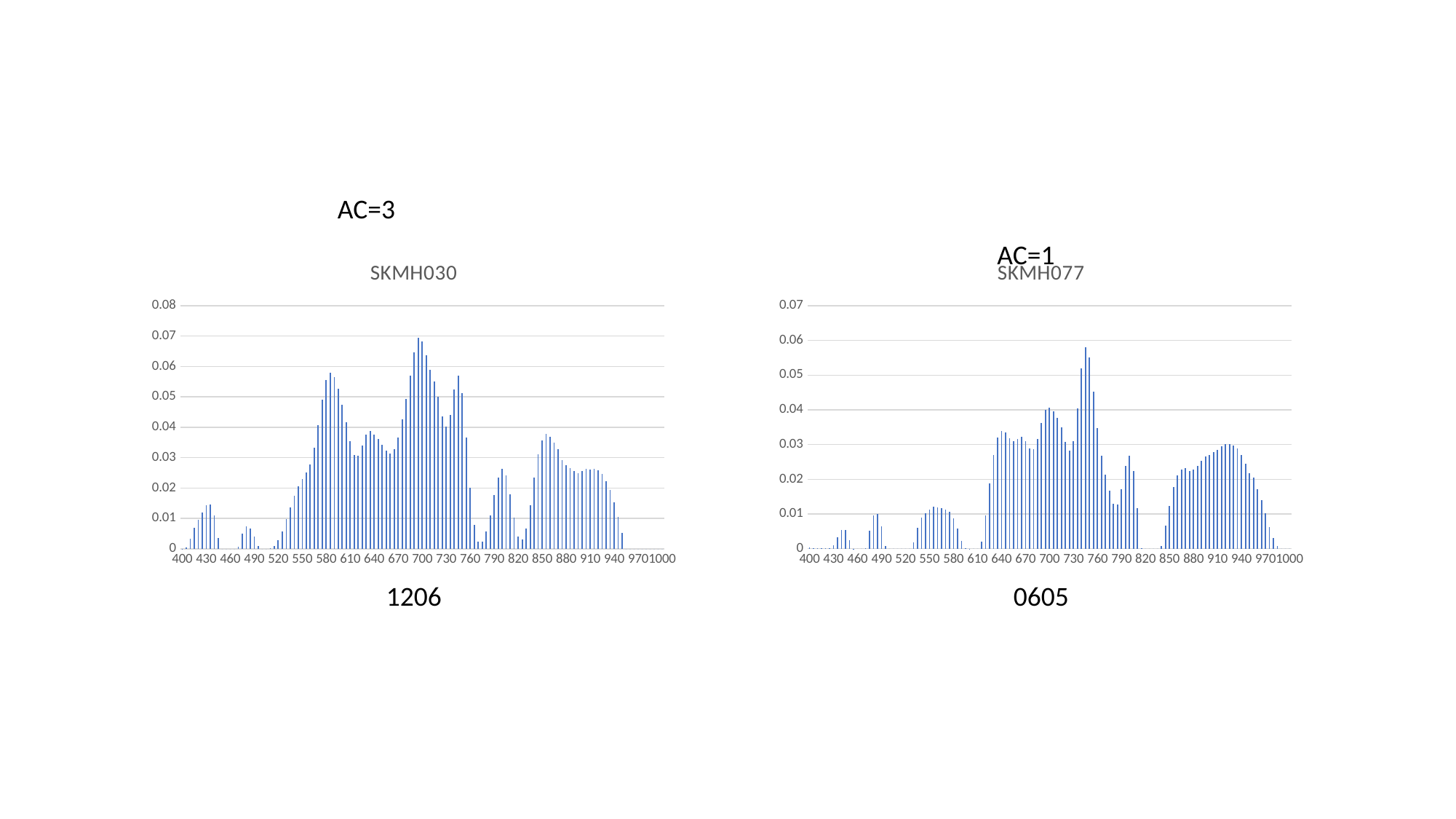

AC=3
AC=1

### Chart:

| Category | SKMH030 |
|---|---|
| 400 | 9.219757583333333e-05 |
| 405 | 0.00040999398393333334 |
| 410 | 0.0032438926666666663 |
| 415 | 0.0070185783966666675 |
| 420 | 0.009523557466666667 |
| 425 | 0.011894087283333334 |
| 430 | 0.014319280383333337 |
| 435 | 0.014629619399999998 |
| 440 | 0.010896766333333334 |
| 445 | 0.0036889503233333335 |
| 450 | 0.0 |
| 455 | 0.0 |
| 460 | 0.0 |
| 465 | 0.0 |
| 470 | 0.0008230817743333332 |
| 475 | 0.005120908100000001 |
| 480 | 0.0074473546633333325 |
| 485 | 0.0066899702333333335 |
| 490 | 0.003985020636666667 |
| 495 | 0.000841368966 |
| 500 | 0.0 |
| 505 | 0.0 |
| 510 | 0.000276119698 |
| 515 | 0.0009164387656999998 |
| 520 | 0.002916729171333334 |
| 525 | 0.005758195186666665 |
| 530 | 0.00977724405 |
| 535 | 0.013736836750000004 |
| 540 | 0.0175516601 |
| 545 | 0.02070610886666666 |
| 550 | 0.02307080856666667 |
| 555 | 0.025105663799999997 |
| 560 | 0.027791630333333334 |
| 565 | 0.03322465583333333 |
| 570 | 0.04071813506666666 |
| 575 | 0.04914436496666665 |
| 580 | 0.05545855343333333 |
| 585 | 0.057917036033333334 |
| 590 | 0.056393770066666675 |
| 595 | 0.0527222112 |
| 600 | 0.04743433263333334 |
| 605 | 0.041533443066666655 |
| 610 | 0.03540912563333334 |
| 615 | 0.030866071133333336 |
| 620 | 0.030597332333333335 |
| 625 | 0.03393373623333334 |
| 630 | 0.037605096766666665 |
| 635 | 0.03872337906666667 |
| 640 | 0.03767675953333334 |
| 645 | 0.03603528423333334 |
| 650 | 0.03417902003333333 |
| 655 | 0.032262217499999996 |
| 660 | 0.0314253971 |
| 665 | 0.032773689666666675 |
| 670 | 0.036543517899999996 |
| 675 | 0.04262810709999999 |
| 680 | 0.04920989950000001 |
| 685 | 0.05688186363333334 |
| 690 | 0.0646109843 |
| 695 | 0.06930662683333332 |
| 700 | 0.06822078886666667 |
| 705 | 0.06370335936666666 |
| 710 | 0.05900873896666667 |
| 715 | 0.05498985289999999 |
| 720 | 0.04997023036666667 |
| 725 | 0.043547395833333336 |
| 730 | 0.04024304983333334 |
| 735 | 0.04401233270000001 |
| 740 | 0.05252241553333334 |
| 745 | 0.05696620896666666 |
| 750 | 0.0512823896 |
| 755 | 0.03658174200000001 |
| 760 | 0.020070605433333333 |
| 765 | 0.00795031629 |
| 770 | 0.002489272216666666 |
| 775 | 0.0022881651699999993 |
| 780 | 0.0056551716400000005 |
| 785 | 0.011119638133333335 |
| 790 | 0.017639373966666663 |
| 795 | 0.02355880113333333 |
| 800 | 0.026279965466666673 |
| 805 | 0.024295604999999998 |
| 810 | 0.018040852333333336 |
| 815 | 0.010217136883333332 |
| 820 | 0.004145860177333333 |
| 825 | 0.0031233853766666677 |
| 830 | 0.006748117592333334 |
| 835 | 0.014467768366666666 |
| 840 | 0.0234352095 |
| 845 | 0.031034180900000003 |
| 850 | 0.03571172126666667 |
| 855 | 0.03782203966666667 |
| 860 | 0.036890484933333335 |
| 865 | 0.035033274566666675 |
| 870 | 0.032863469433333334 |
| 875 | 0.02917350993333333 |
| 880 | 0.027554055866666666 |
| 885 | 0.026574202633333332 |
| 890 | 0.025507740533333333 |
| 895 | 0.024806474733333337 |
| 900 | 0.0254872665 |
| 905 | 0.02632484223333333 |
| 910 | 0.02600599456666667 |
| 915 | 0.02629640203333333 |
| 920 | 0.025914076166666657 |
| 925 | 0.02461043076666666 |
| 930 | 0.02232814916666667 |
| 935 | 0.01940343956666667 |
| 940 | 0.015376055533333332 |
| 945 | 0.010469991233333333 |
| 950 | 0.005331519216666668 |
| 955 | 0.0 |
| 960 | 0.0 |
| 965 | 0.0 |
| 970 | 0.0 |
| 975 | 0.0 |
| 980 | 0.0 |
| 985 | 0.0 |
| 990 | 0.0 |
| 995 | 0.0 |
| 1000 | 0.0 |

### Chart:

| Category | SKMH077 |
|---|---|
| 400 | 0.0004096055247000001 |
| 405 | 0.00018829809550000004 |
| 410 | 0.00021467625440000002 |
| 415 | 0.0001288713967 |
| 420 | 6.267252e-05 |
| 425 | 0.00012535508554 |
| 430 | 0.000903755148735 |
| 435 | 0.0032762275149999997 |
| 440 | 0.005413042949999998 |
| 445 | 0.0054446169449999995 |
| 450 | 0.002513798519899999 |
| 455 | 2.045746261e-05 |
| 460 | 0.0 |
| 465 | 0.0 |
| 470 | 0.00010235659192 |
| 475 | 0.005167308502999999 |
| 480 | 0.009614207988000003 |
| 485 | 0.009985672566 |
| 490 | 0.0065106641829999964 |
| 495 | 0.0007068199677599999 |
| 500 | 0.0 |
| 505 | 0.0 |
| 510 | 0.0 |
| 515 | 0.0 |
| 520 | 0.0 |
| 525 | 0.0 |
| 530 | 0.0018978121282000008 |
| 535 | 0.005926065103999998 |
| 540 | 0.008859936791000002 |
| 545 | 0.010219236695000002 |
| 550 | 0.011301454032000002 |
| 555 | 0.012132062874000005 |
| 560 | 0.011896559263000006 |
| 565 | 0.011768950132000001 |
| 570 | 0.011317852697000001 |
| 575 | 0.010590884895999998 |
| 580 | 0.008803476190000005 |
| 585 | 0.005873298201000001 |
| 590 | 0.0022409600621999992 |
| 595 | 0.00014988522015 |
| 600 | 1.1983255e-06 |
| 605 | 0.0 |
| 610 | 0.0 |
| 615 | 0.002075800115600001 |
| 620 | 0.009654426615000003 |
| 625 | 0.018835929210000005 |
| 630 | 0.027052024999999993 |
| 635 | 0.03211292578000001 |
| 640 | 0.033842738069999975 |
| 645 | 0.033421661380000016 |
| 650 | 0.03183435307 |
| 655 | 0.031054268910000012 |
| 660 | 0.031705277389999995 |
| 665 | 0.032178848510000004 |
| 670 | 0.03095998221999999 |
| 675 | 0.028899363060000006 |
| 680 | 0.028671757400000008 |
| 685 | 0.031597002830000005 |
| 690 | 0.03622487344000001 |
| 695 | 0.0400678511 |
| 700 | 0.04071178113 |
| 705 | 0.03967872341 |
| 710 | 0.03767368974000003 |
| 715 | 0.03486478905000002 |
| 720 | 0.030838286889999997 |
| 725 | 0.02828712504999999 |
| 730 | 0.031068288320000005 |
| 735 | 0.040429765569999984 |
| 740 | 0.051930099859999974 |
| 745 | 0.05802605662 |
| 750 | 0.05502351063999998 |
| 755 | 0.045357630710000006 |
| 760 | 0.03483154704999998 |
| 765 | 0.026813577150000004 |
| 770 | 0.021404599029999992 |
| 775 | 0.01669590543 |
| 780 | 0.012996579548 |
| 785 | 0.012639543380000002 |
| 790 | 0.017211891289999996 |
| 795 | 0.023885041979999997 |
| 800 | 0.026823270610000005 |
| 805 | 0.022431068489999997 |
| 810 | 0.011680323185000003 |
| 815 | 7.273934299399999e-05 |
| 820 | 0.0 |
| 825 | 0.0 |
| 830 | 0.0 |
| 835 | 0.0 |
| 840 | 0.0006724196991699995 |
| 845 | 0.006547075170999998 |
| 850 | 0.012362869955000006 |
| 855 | 0.01774503218 |
| 860 | 0.021176243579999997 |
| 865 | 0.022851732089999993 |
| 870 | 0.023115073029999995 |
| 875 | 0.022424107030000005 |
| 880 | 0.022768746079999996 |
| 885 | 0.02393003877 |
| 890 | 0.025405452850000013 |
| 895 | 0.0265498388 |
| 900 | 0.027085914319999994 |
| 905 | 0.027885218140000004 |
| 910 | 0.028477041470000006 |
| 915 | 0.029525404459999995 |
| 920 | 0.0300536031 |
| 925 | 0.03015207358 |
| 930 | 0.029656777460000016 |
| 935 | 0.02882571432000001 |
| 940 | 0.027033227409999996 |
| 945 | 0.024519152294999985 |
| 950 | 0.02180892548000001 |
| 955 | 0.020408808723999992 |
| 960 | 0.017160079655 |
| 965 | 0.013898806650999997 |
| 970 | 0.010254284997 |
| 975 | 0.006307356849200001 |
| 980 | 0.0030368894179999993 |
| 985 | 0.0008163741078400001 |
| 990 | 0.0 |
| 995 | 0.0 |
| 1000 | 0.0 |
1206
0605